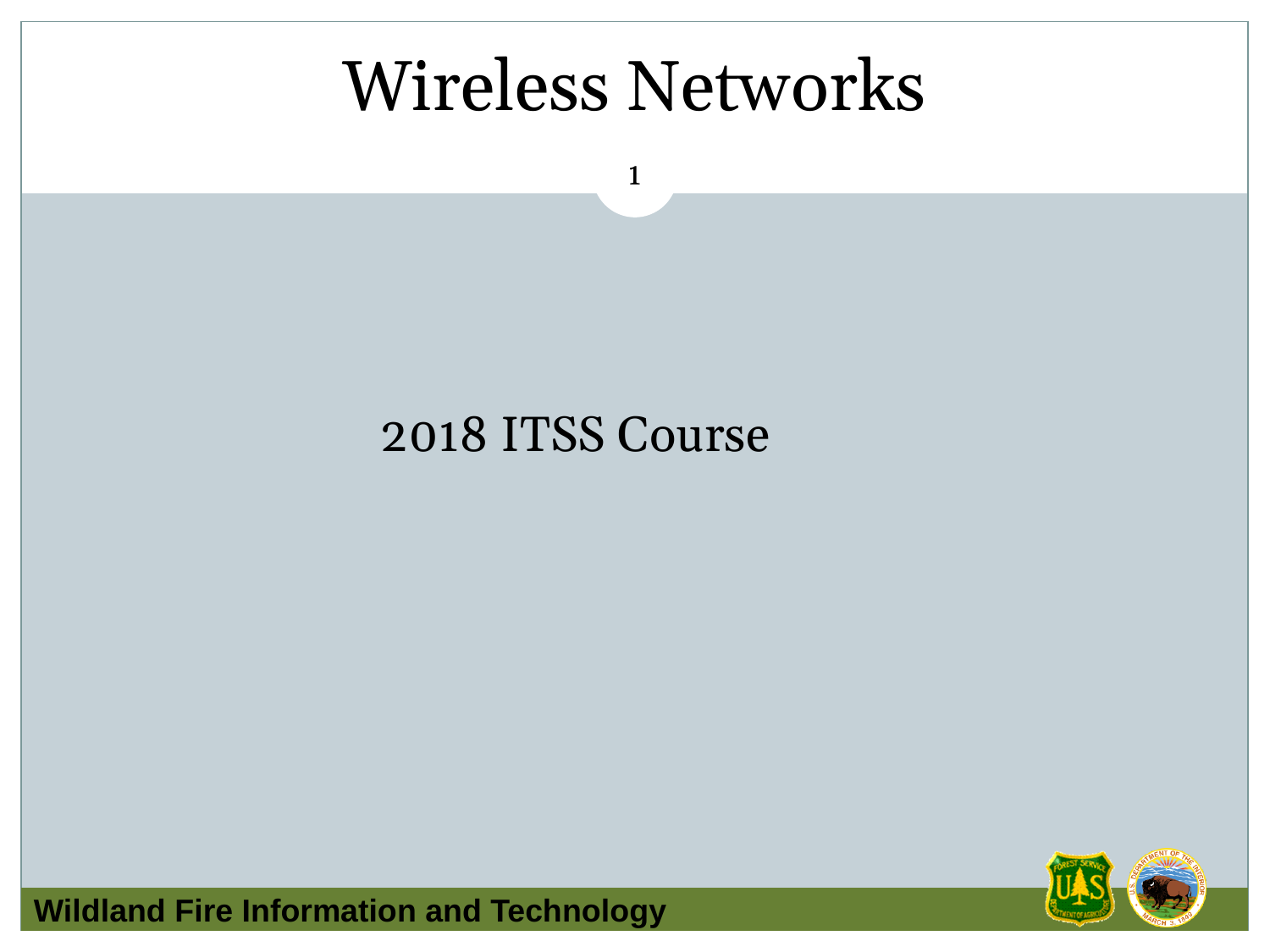

# Wireless Networks
1

2018 ITSS Course